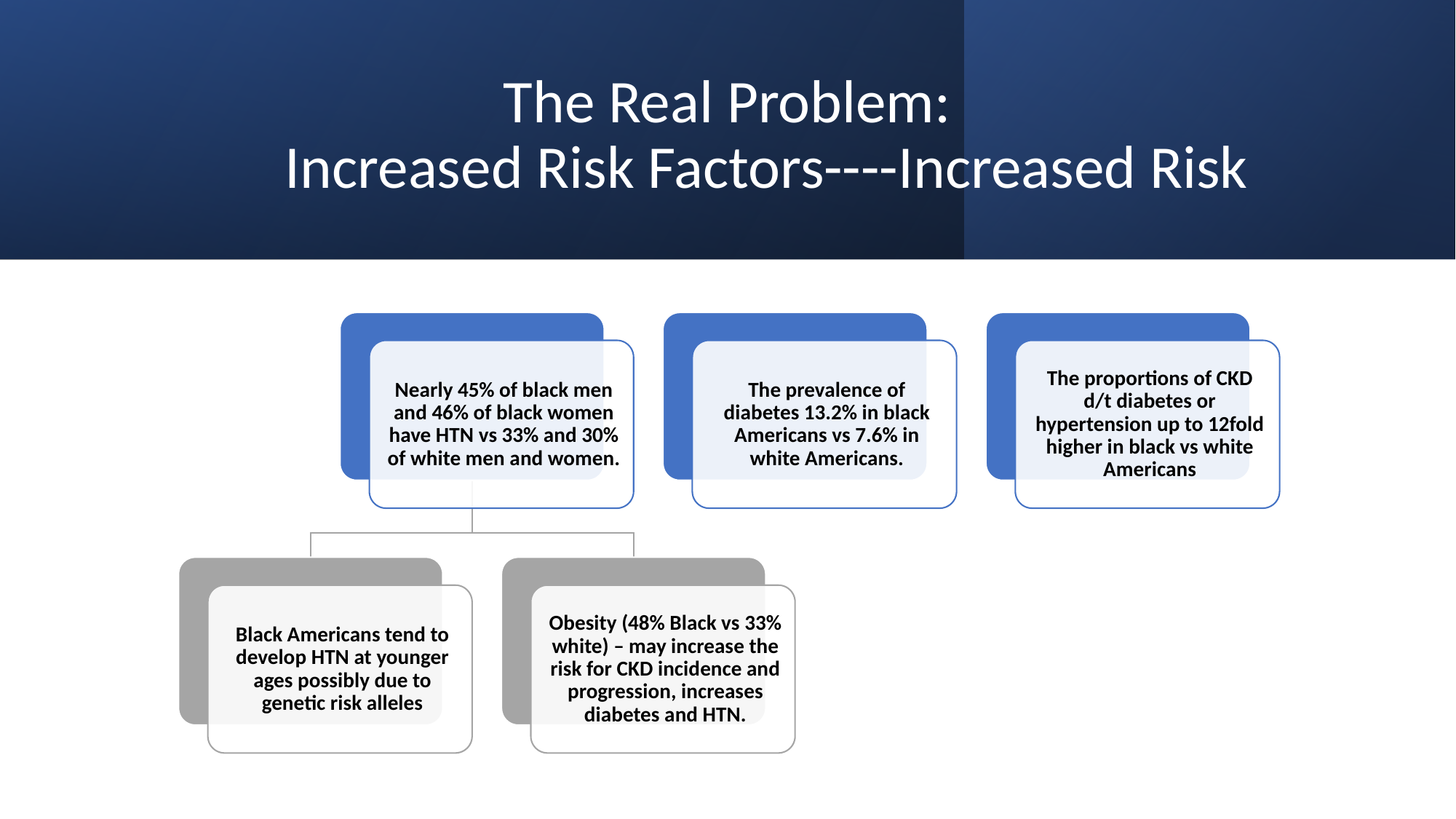

# The Real Problem: Increased Risk Factors----Increased Risk
Nearly 45% of black men and 46% of black women have HTN vs 33% and 30% of white men and women.
Black Americans tend to develop HTN at younger ages possibly due to genetic risk alleles
Obesity (48% Black vs 33% white) – may increase the risk for CKD incidence and progression, increases diabetes and HTN.
The prevalence of diabetes 13.2% in black Americans vs 7.6% in white Americans.
The proportions of CKD d/t diabetes or hypertension up to 12fold higher in black vs white Americans